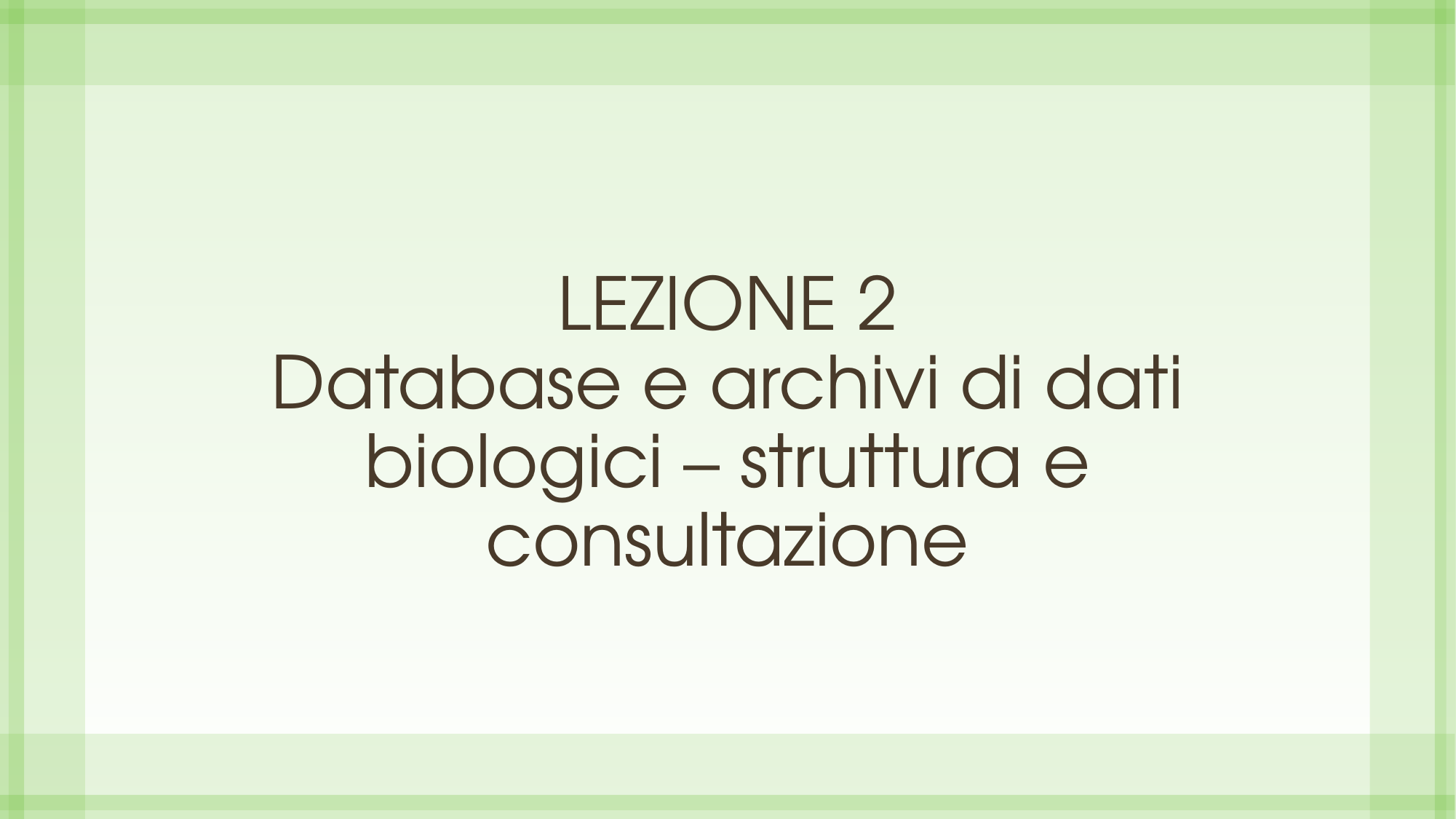

# LEZIONE 2 Database e archivi di dati biologici – struttura e consultazione